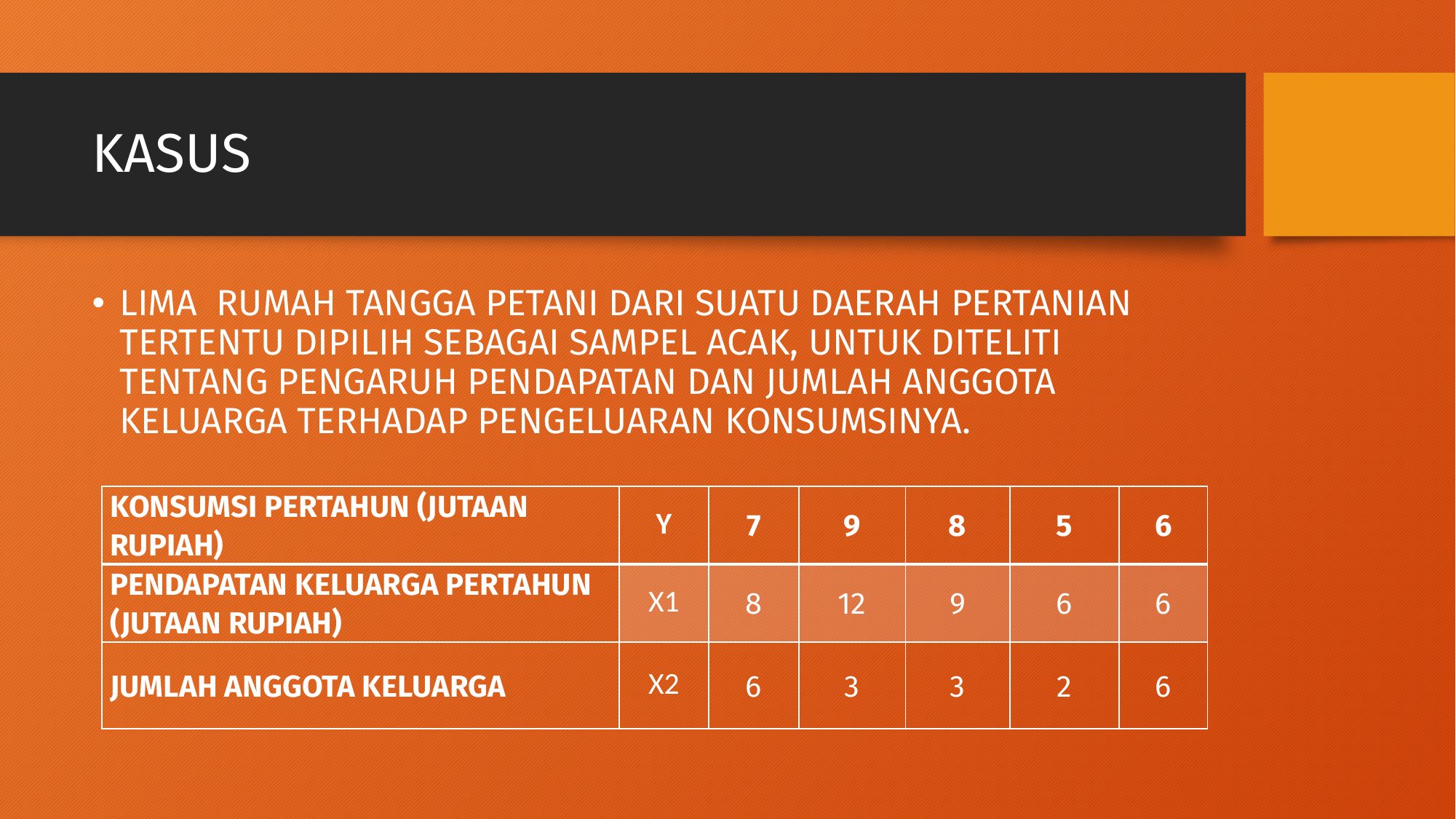

# KASUS
LIMA  RUMAH TANGGA PETANI DARI SUATU DAERAH PERTANIAN TERTENTU DIPILIH SEBAGAI SAMPEL ACAK, UNTUK DITELITI TENTANG PENGARUH PENDAPATAN DAN JUMLAH ANGGOTA KELUARGA TERHADAP PENGELUARAN KONSUMSINYA.

| KONSUMSI PERTAHUN (JUTAAN RUPIAH) | Y | 7 | 9 | 8 | 5 | 6 |
| --- | --- | --- | --- | --- | --- | --- |
| PENDAPATAN KELUARGA PERTAHUN (JUTAAN RUPIAH) | X1 | 8 | 12 | 9 | 6 | 6 |
| JUMLAH ANGGOTA KELUARGA | X2 | 6 | 3 | 3 | 2 | 6 |